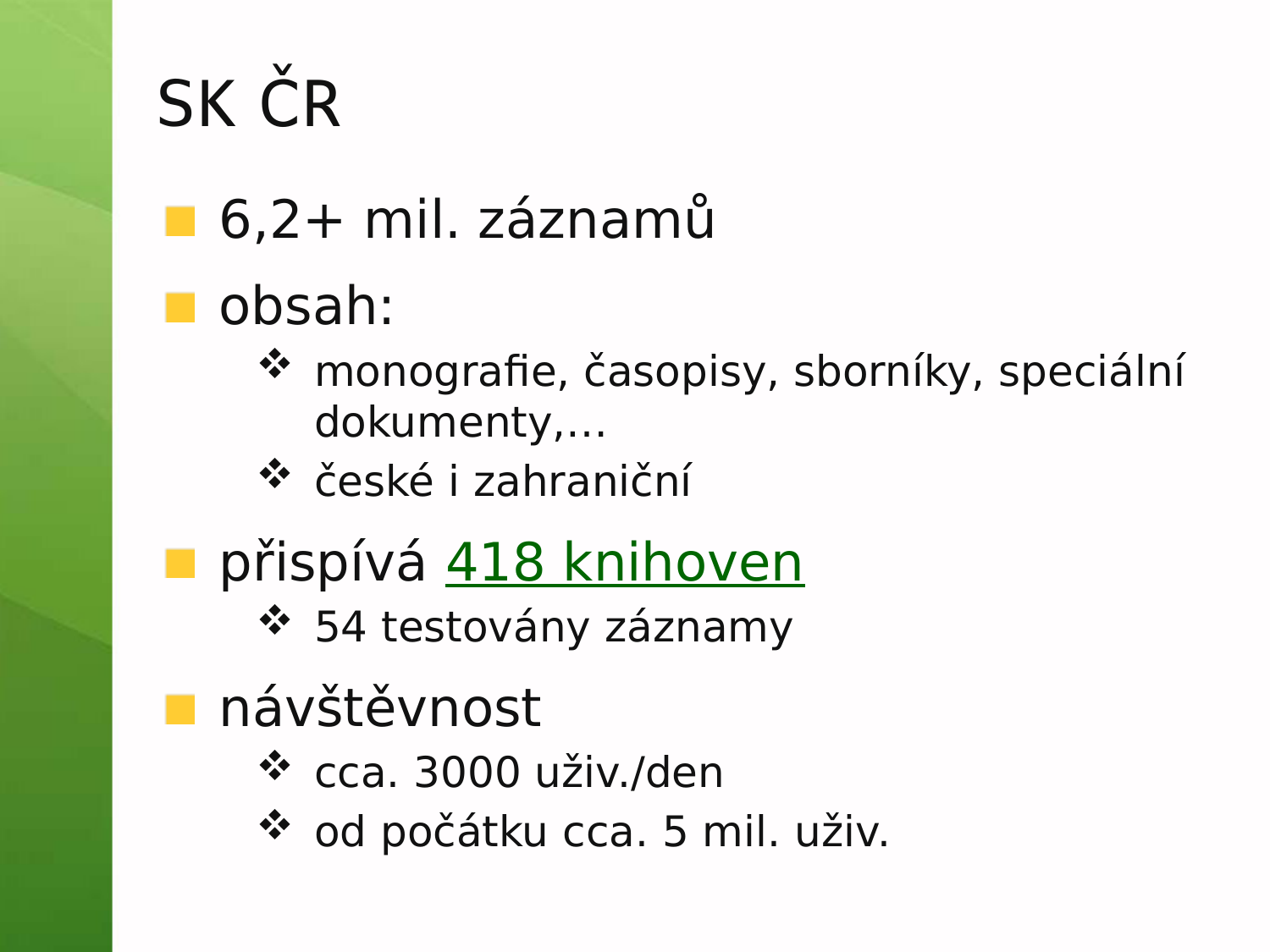

# SK ČR
6,2+ mil. záznamů
obsah:
monografie, časopisy, sborníky, speciální dokumenty,…
české i zahraniční
přispívá 418 knihoven
54 testovány záznamy
návštěvnost
cca. 3000 uživ./den
od počátku cca. 5 mil. uživ.